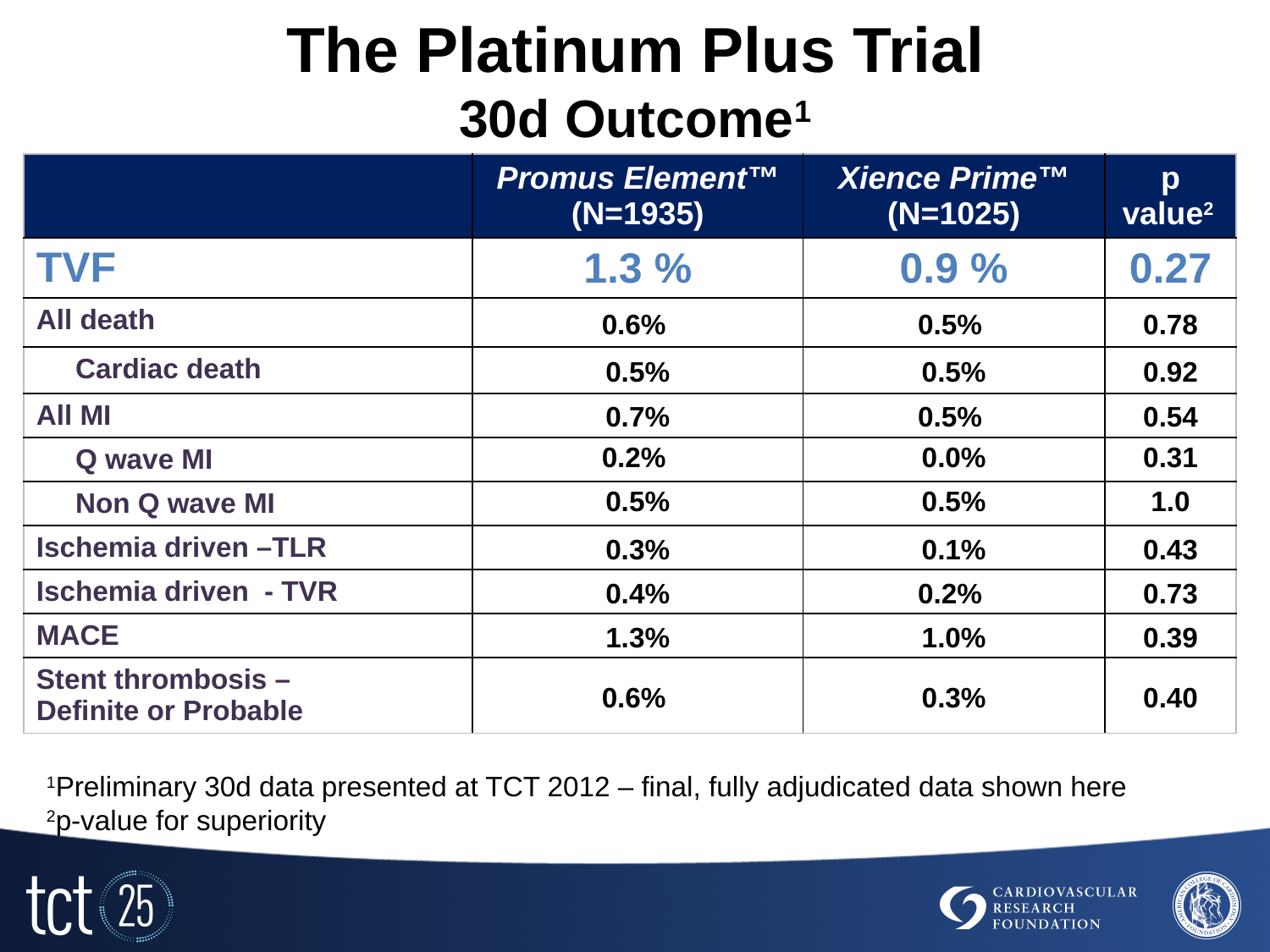

# The Platinum Plus Trial 30d Outcome1
|  | Promus Element™ (N=1935) | Xience Prime™ (N=1025) | p value2 |
| --- | --- | --- | --- |
| TVF | 1.3 % | 0.9 % | 0.27 |
| All death | 0.6% | 0.5% | 0.78 |
| Cardiac death | 0.5% | 0.5% | 0.92 |
| All MI | 0.7% | 0.5% | 0.54 |
| Q wave MI | 0.2% | 0.0% | 0.31 |
| Non Q wave MI | 0.5% | 0.5% | 1.0 |
| Ischemia driven –TLR | 0.3% | 0.1% | 0.43 |
| Ischemia driven - TVR | 0.4% | 0.2% | 0.73 |
| MACE | 1.3% | 1.0% | 0.39 |
| Stent thrombosis – Definite or Probable | 0.6% | 0.3% | 0.40 |
1Preliminary 30d data presented at TCT 2012 – final, fully adjudicated data shown here
2p-value for superiority